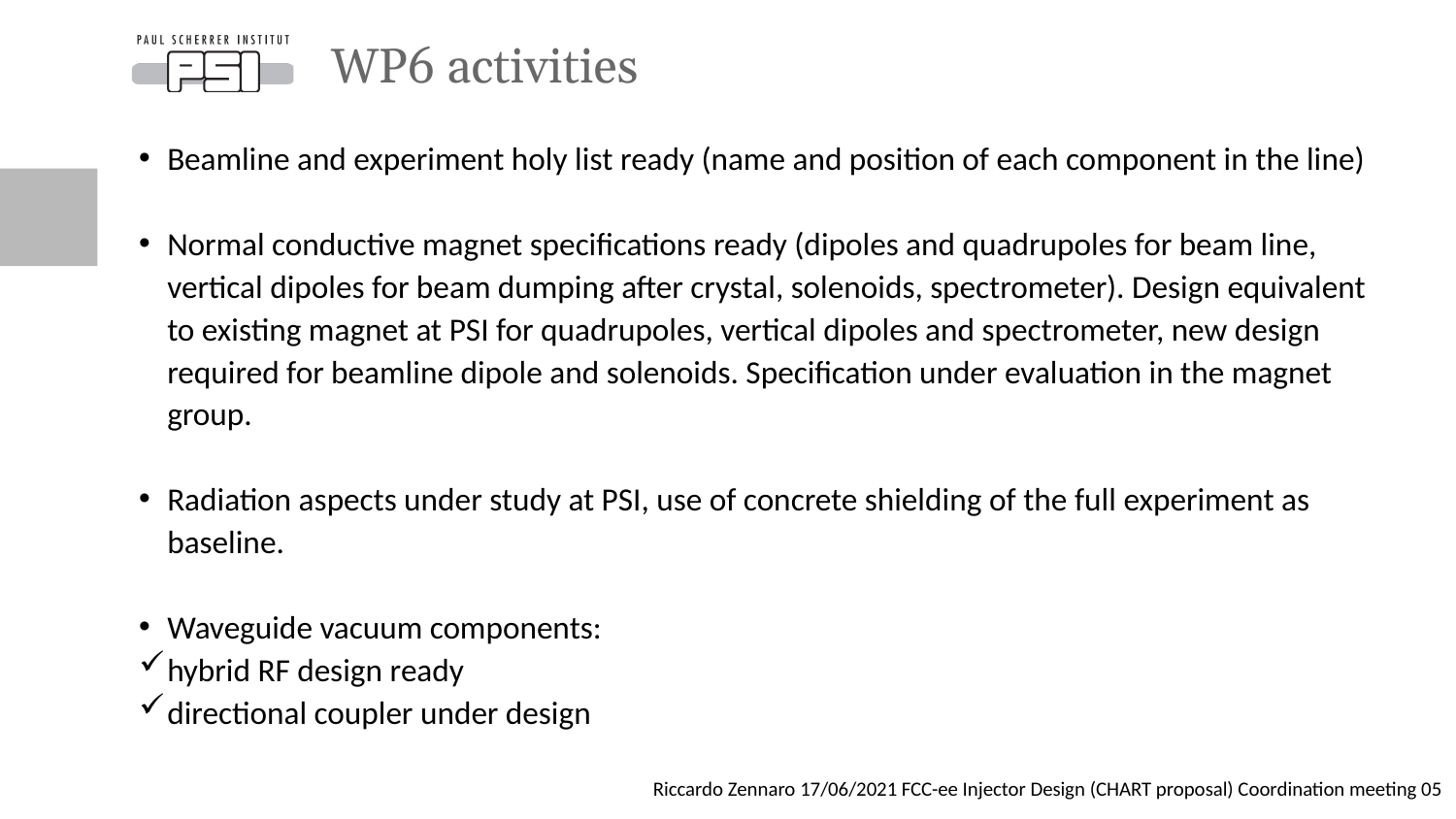

# WP6 activities
Beamline and experiment holy list ready (name and position of each component in the line)

Normal conductive magnet specifications ready (dipoles and quadrupoles for beam line, vertical dipoles for beam dumping after crystal, solenoids, spectrometer). Design equivalent to existing magnet at PSI for quadrupoles, vertical dipoles and spectrometer, new design required for beamline dipole and solenoids. Specification under evaluation in the magnet group.

Radiation aspects under study at PSI, use of concrete shielding of the full experiment as baseline.

Waveguide vacuum components:
hybrid RF design ready
directional coupler under design
Riccardo Zennaro 17/06/2021 FCC-ee Injector Design (CHART proposal) Coordination meeting 05